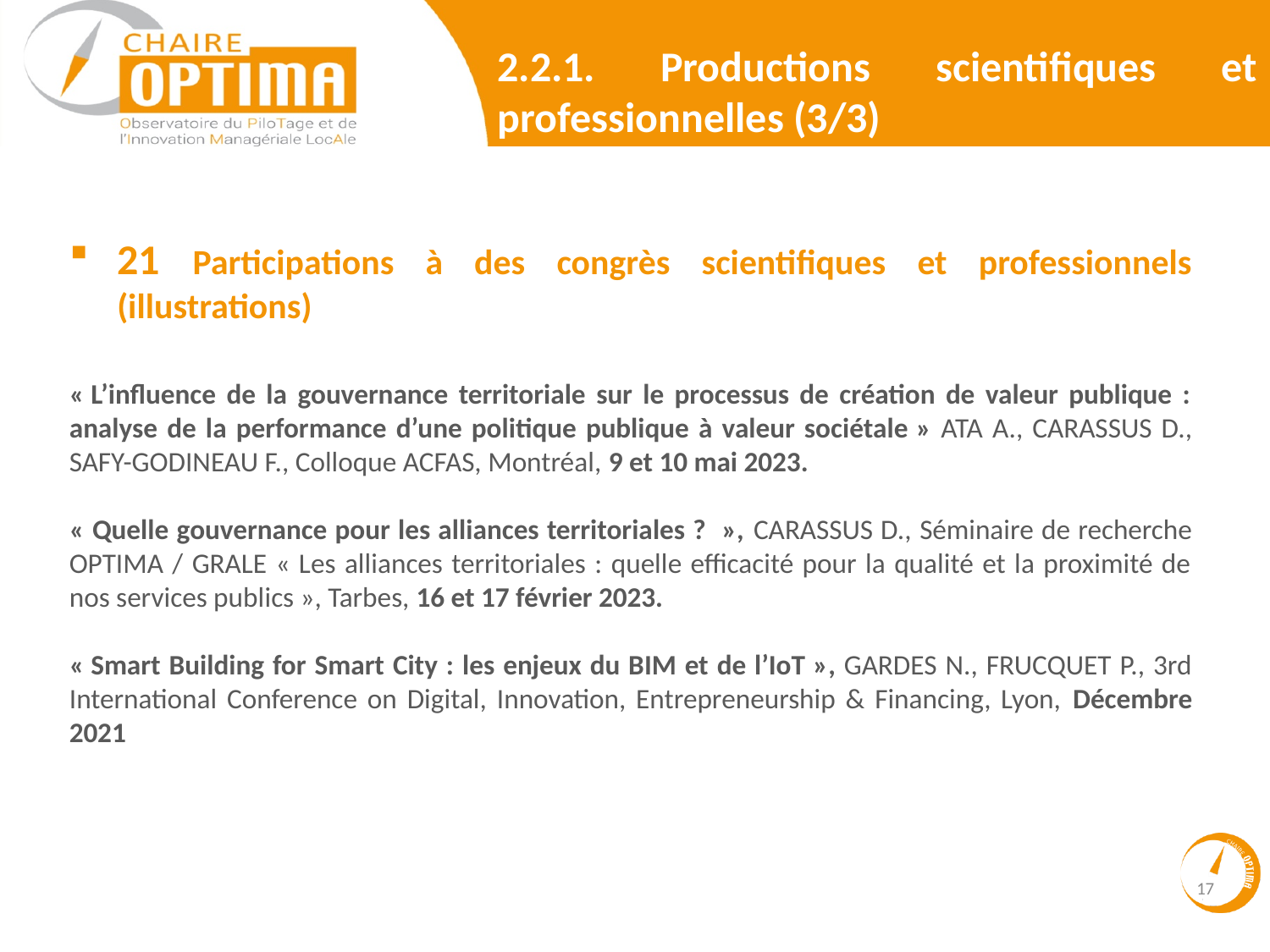

2.2.1. Productions scientifiques et professionnelles (3/3)
21 Participations à des congrès scientifiques et professionnels (illustrations)

« L’influence de la gouvernance territoriale sur le processus de création de valeur publique : analyse de la performance d’une politique publique à valeur sociétale » ATA A., CARASSUS D., SAFY-GODINEAU F., Colloque ACFAS, Montréal, 9 et 10 mai 2023.

« Quelle gouvernance pour les alliances territoriales ?  », CARASSUS D., Séminaire de recherche OPTIMA / GRALE « Les alliances territoriales : quelle efficacité pour la qualité et la proximité de nos services publics », Tarbes, 16 et 17 février 2023.

« Smart Building for Smart City : les enjeux du BIM et de l’IoT », GARDES N., FRUCQUET P., 3rd International Conference on Digital, Innovation, Entrepreneurship & Financing, Lyon, Décembre 2021